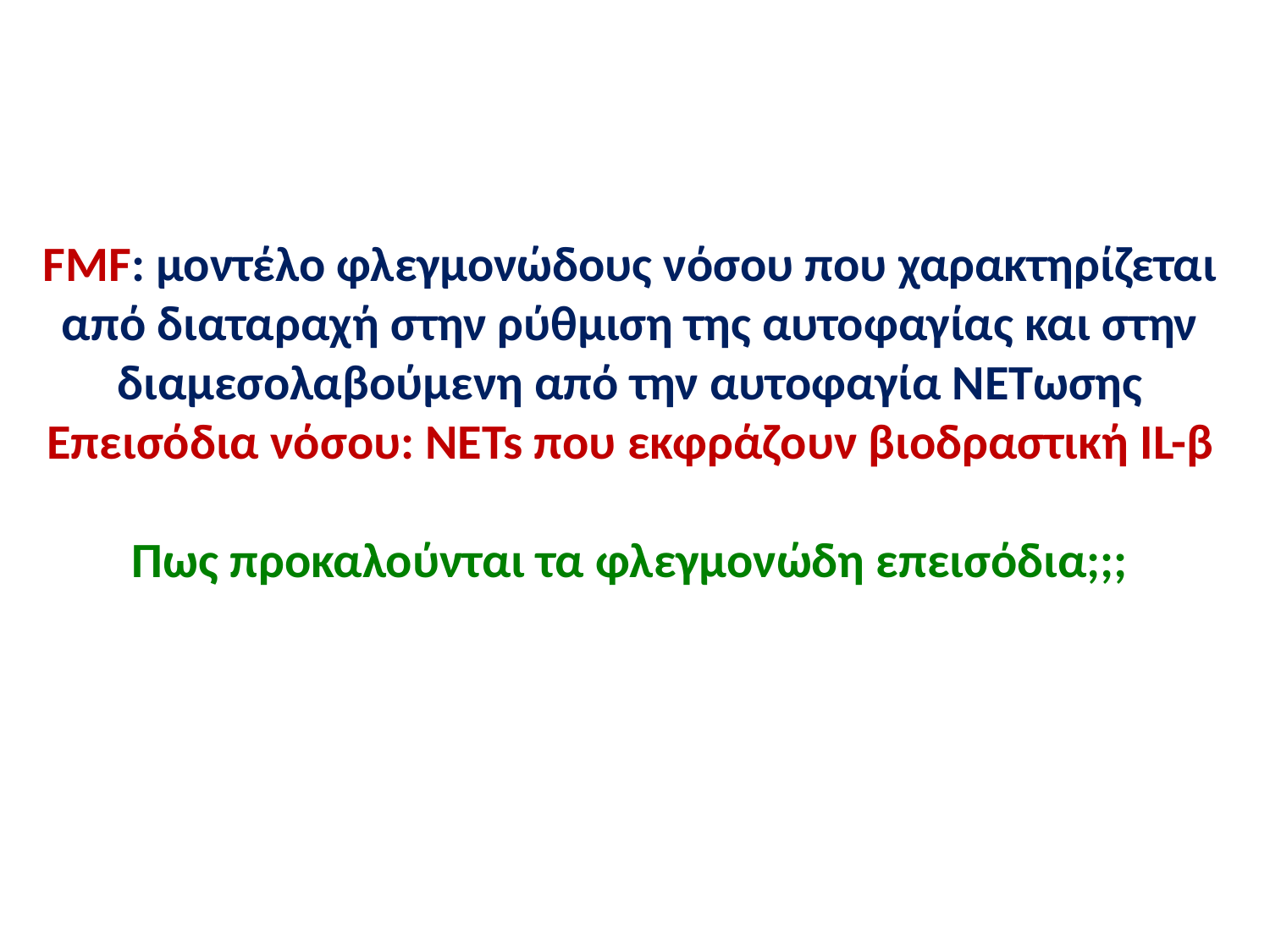

FMF: μοντέλο φλεγμονώδους νόσου που χαρακτηρίζεται από διαταραχή στην ρύθμιση της αυτοφαγίας και στην διαμεσολαβούμενη από την αυτοφαγία ΝΕΤωσης
Επεισόδια νόσου: NETs που εκφράζουν βιοδραστική IL-β

Πως προκαλούνται τα φλεγμονώδη επεισόδια;;;